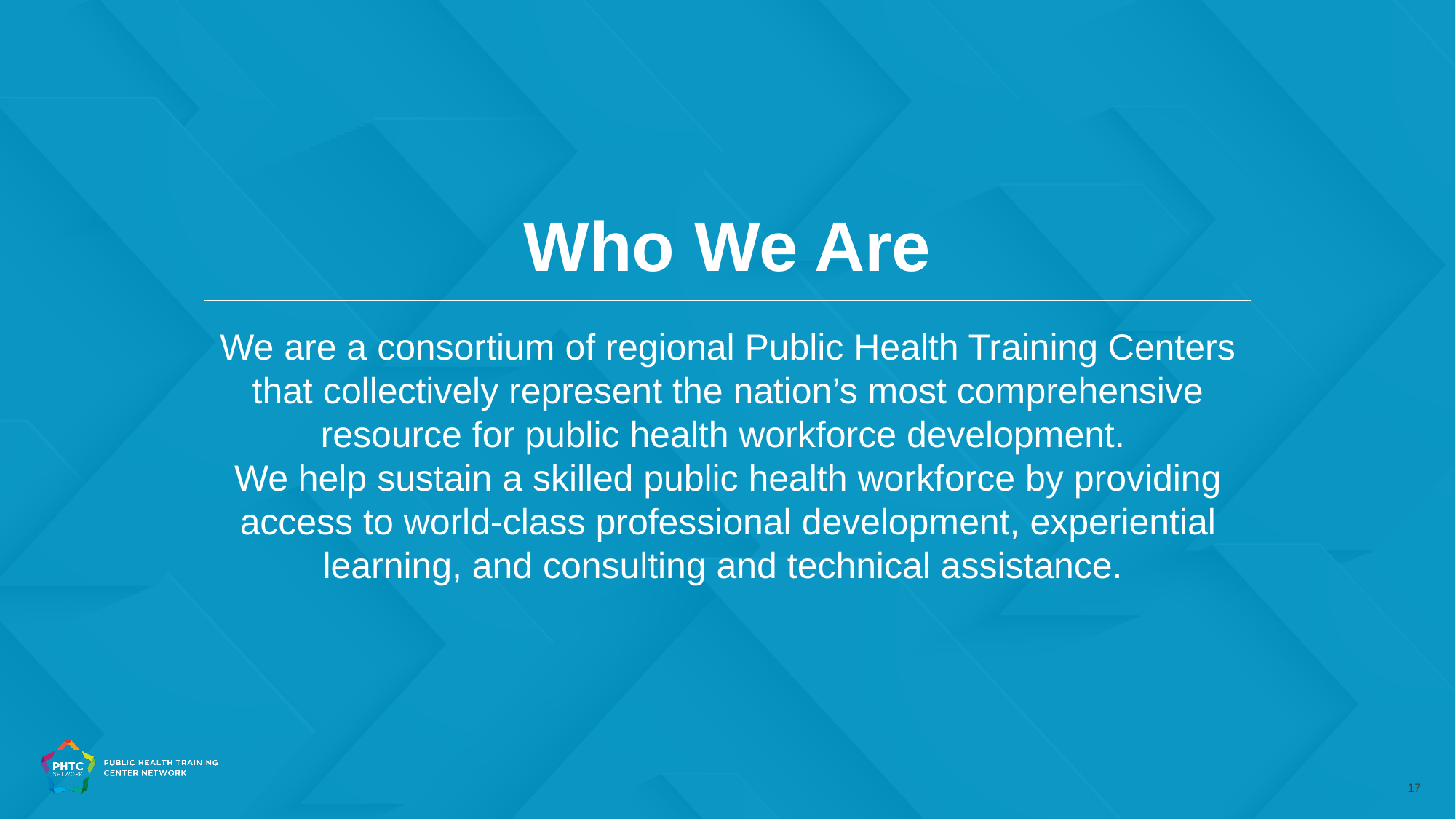

Who We Are
We are a consortium of regional Public Health Training Centers that collectively represent the nation’s most comprehensive resource for public health workforce development.
We help sustain a skilled public health workforce by providing access to world-class professional development, experiential learning, and consulting and technical assistance.
17